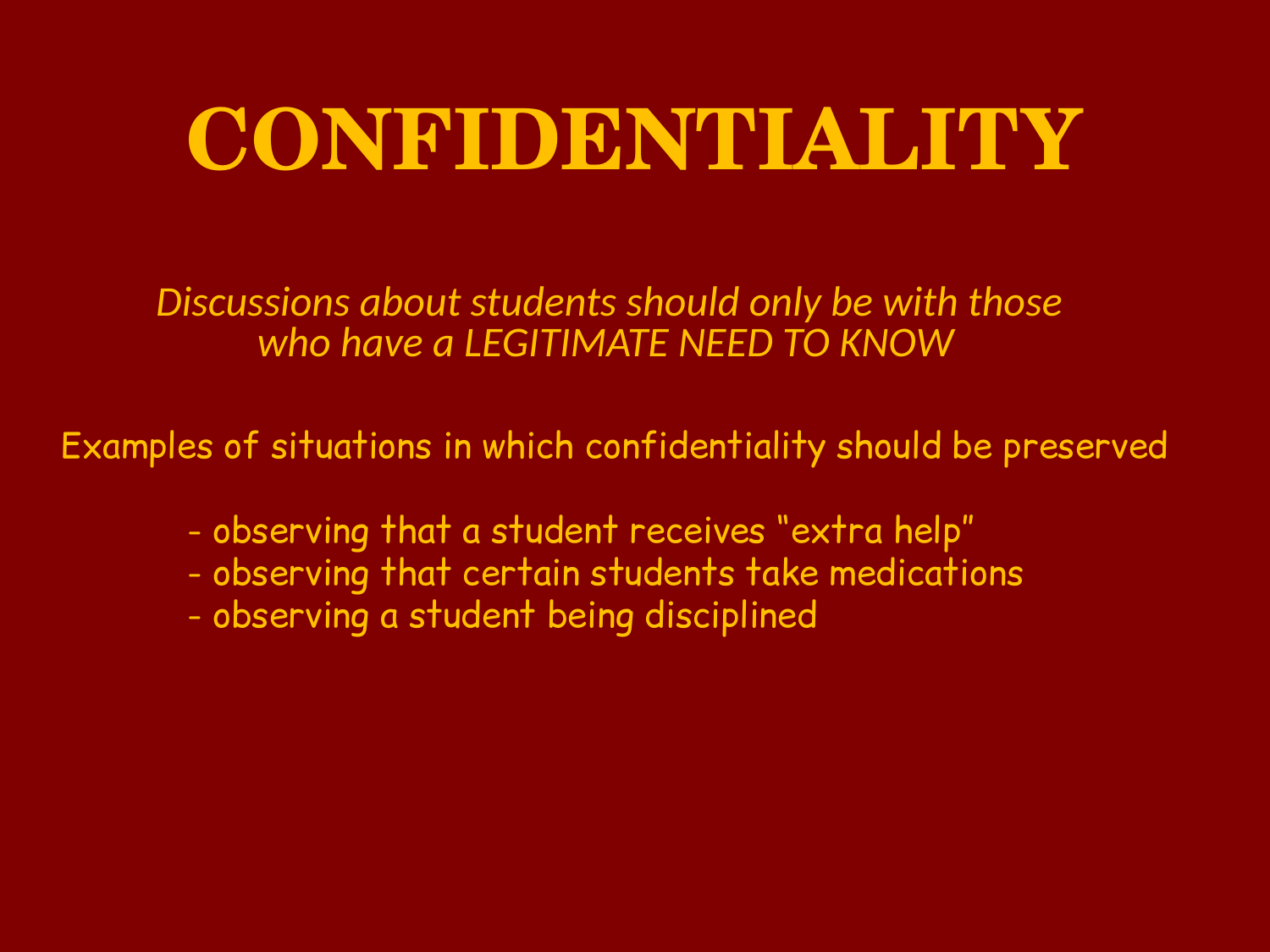

#
CONFIDENTIALITY
 Discussions about students should only be with those who have a LEGITIMATE NEED TO KNOW
Examples of situations in which confidentiality should be preserved

	- observing that a student receives “extra help”
	- observing that certain students take medications
	- observing a student being disciplined